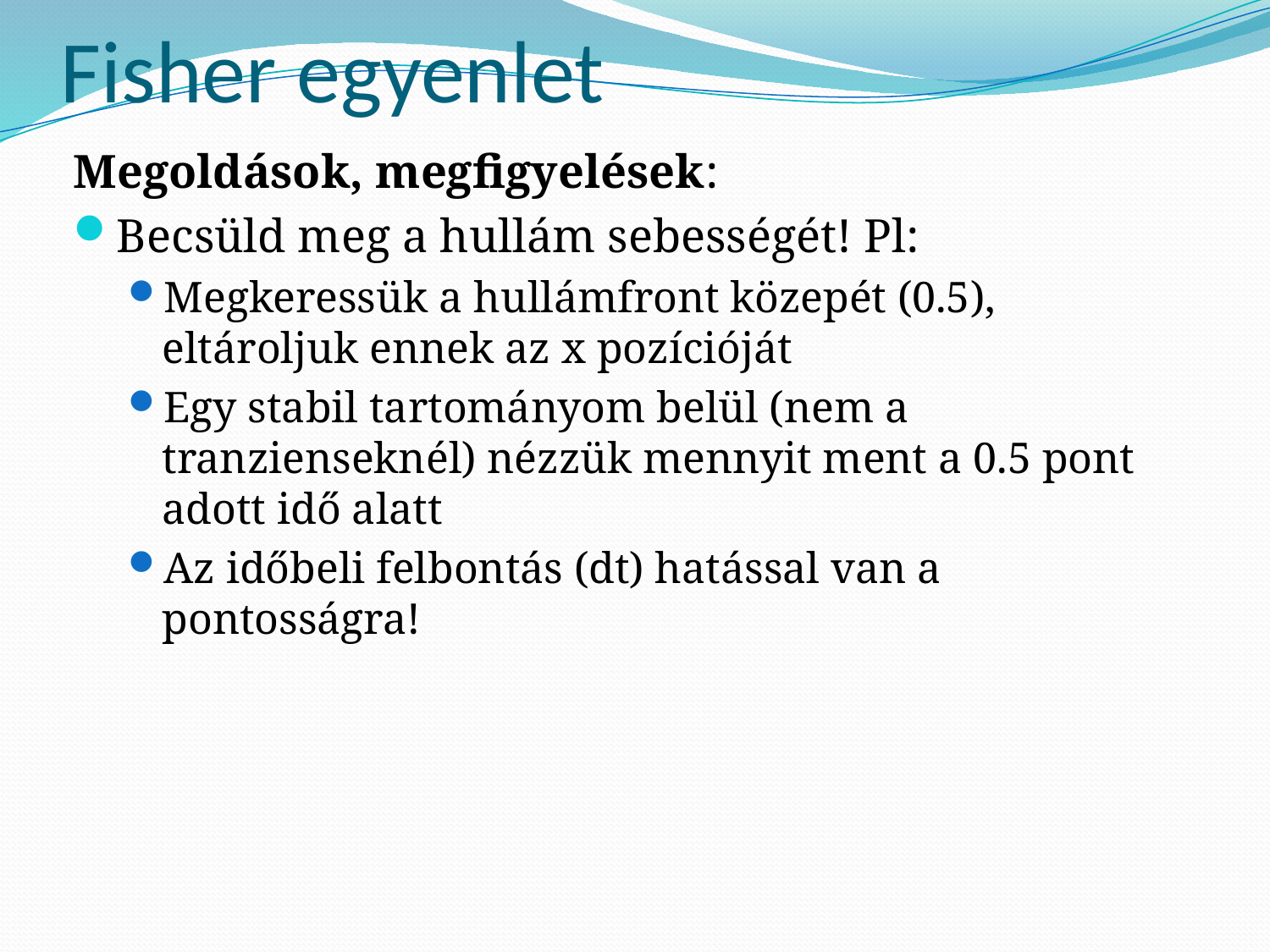

# Fisher egyenlet
Megoldások, megfigyelések:
Becsüld meg a hullám sebességét! Pl:
Megkeressük a hullámfront közepét (0.5), eltároljuk ennek az x pozícióját
Egy stabil tartományom belül (nem a tranzienseknél) nézzük mennyit ment a 0.5 pont adott idő alatt
Az időbeli felbontás (dt) hatással van a pontosságra!